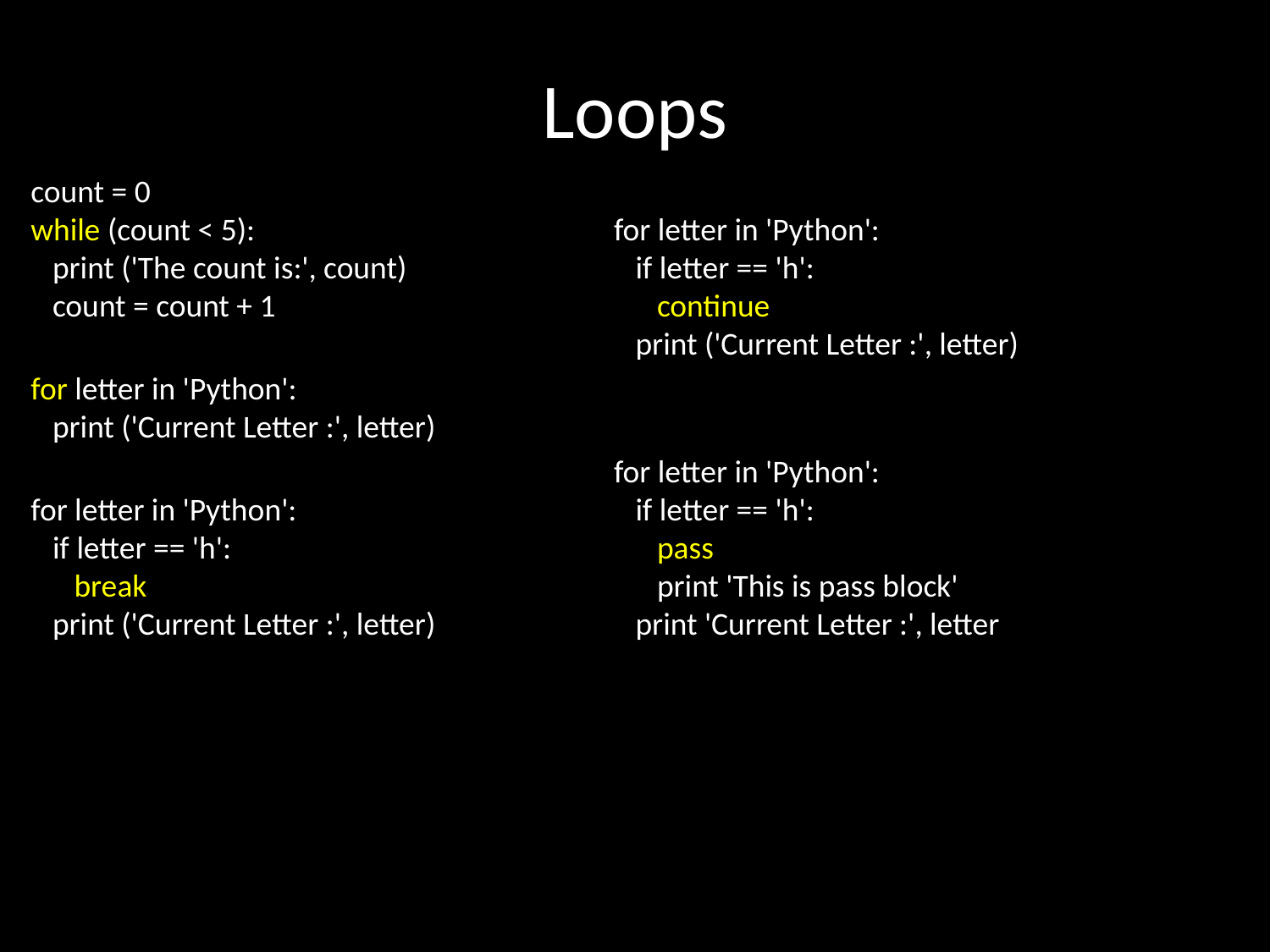

# Loops
count = 0
while (count < 5):
   print ('The count is:', count)
   count = count + 1
for letter in 'Python':
   if letter == 'h':
      continue
   print ('Current Letter :', letter)
for letter in 'Python':
   print ('Current Letter :', letter)
for letter in 'Python':
   if letter == 'h':
      pass
      print 'This is pass block'
   print 'Current Letter :', letter
for letter in 'Python':
   if letter == 'h':
      break
   print ('Current Letter :', letter)